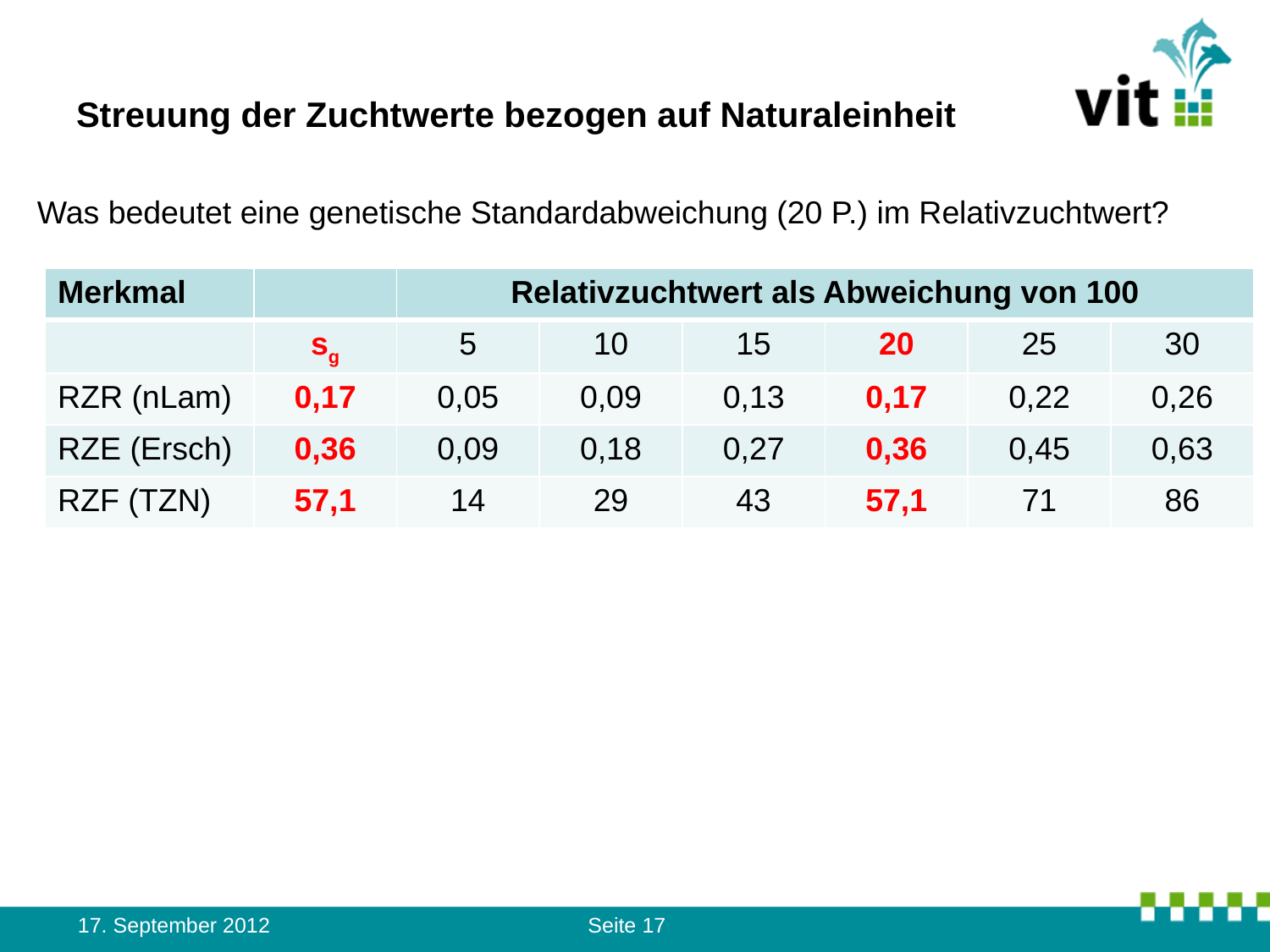

# Streuung der Zuchtwerte bezogen auf Naturaleinheit
Was bedeutet eine genetische Standardabweichung (20 P.) im Relativzuchtwert?
| Merkmal |  | Relativzuchtwert als Abweichung von 100 |  |  |  |  |  |
| --- | --- | --- | --- | --- | --- | --- | --- |
|  | sg | 5 | 10 | 15 | 20 | 25 | 30 |
| RZR (nLam) | 0,17 | 0,05 | 0,09 | 0,13 | 0,17 | 0,22 | 0,26 |
| RZE (Ersch) | 0,36 | 0,09 | 0,18 | 0,27 | 0,36 | 0,45 | 0,63 |
| RZF (TZN) | 57,1 | 14 | 29 | 43 | 57,1 | 71 | 86 |
17. September 2012
Seite 17